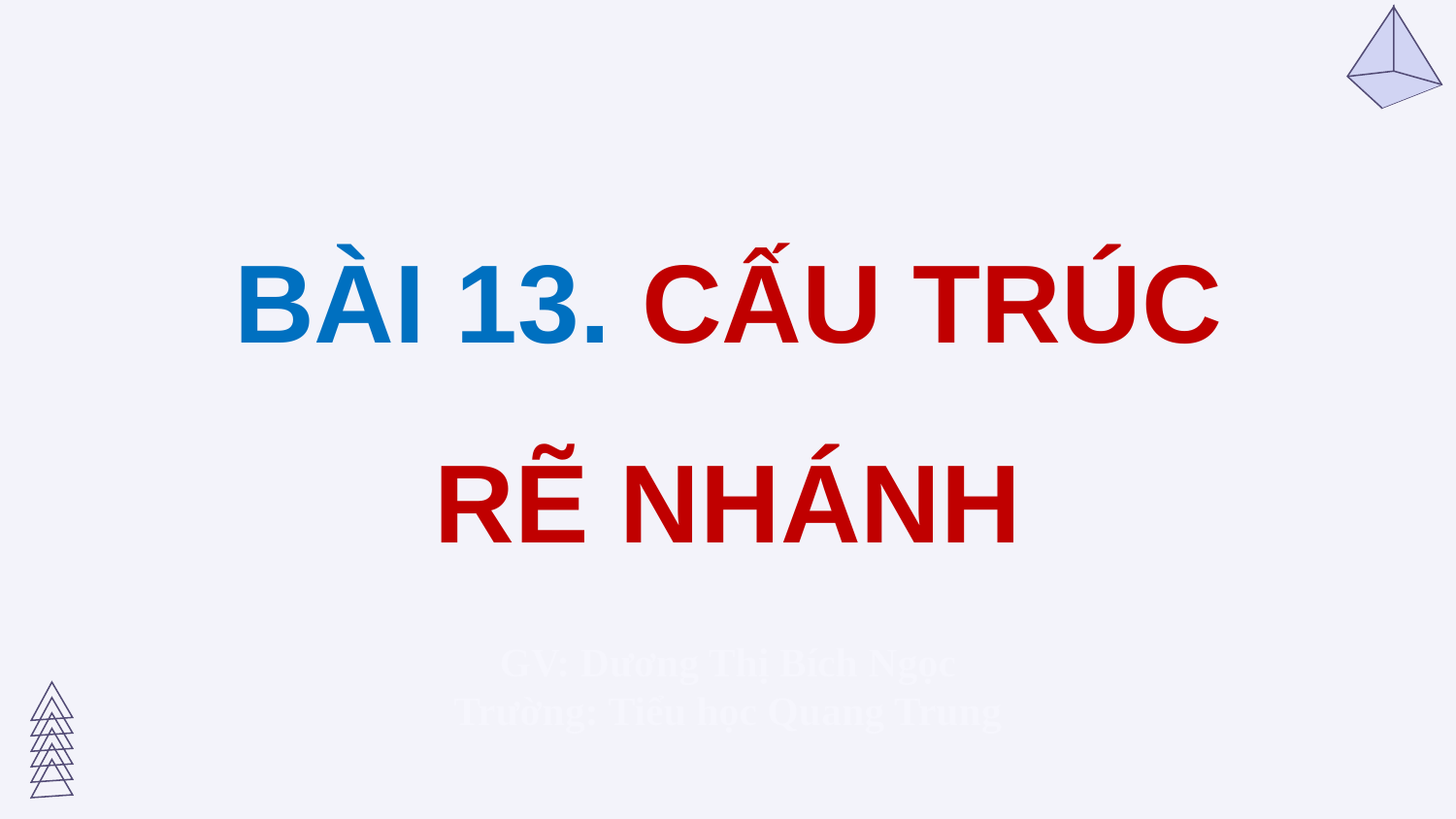

BÀI 13. CẤU TRÚC RẼ NHÁNH
GV: Dương Thị Bích Ngọc
Trường: Tiểu học Quang Trung